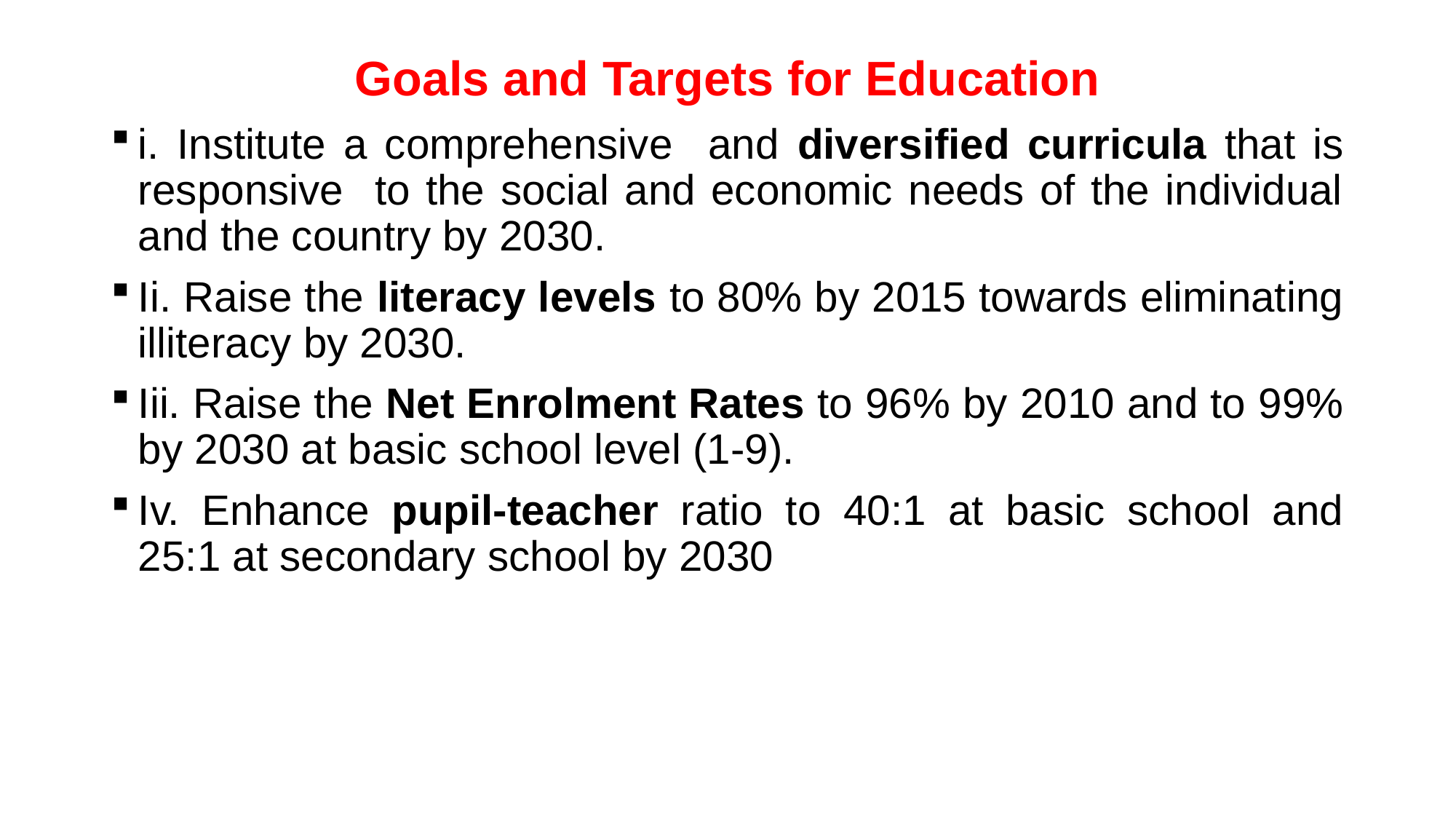

# Goals and Targets for Education
i. Institute a comprehensive  and diversified curricula that is responsive  to the social and economic needs of the individual and the country by 2030.
Ii. Raise the literacy levels to 80% by 2015 towards eliminating illiteracy by 2030.
Iii. Raise the Net Enrolment Rates to 96% by 2010 and to 99% by 2030 at basic school level (1-9).
Iv. Enhance pupil-teacher ratio to 40:1 at basic school and 25:1 at secondary school by 2030